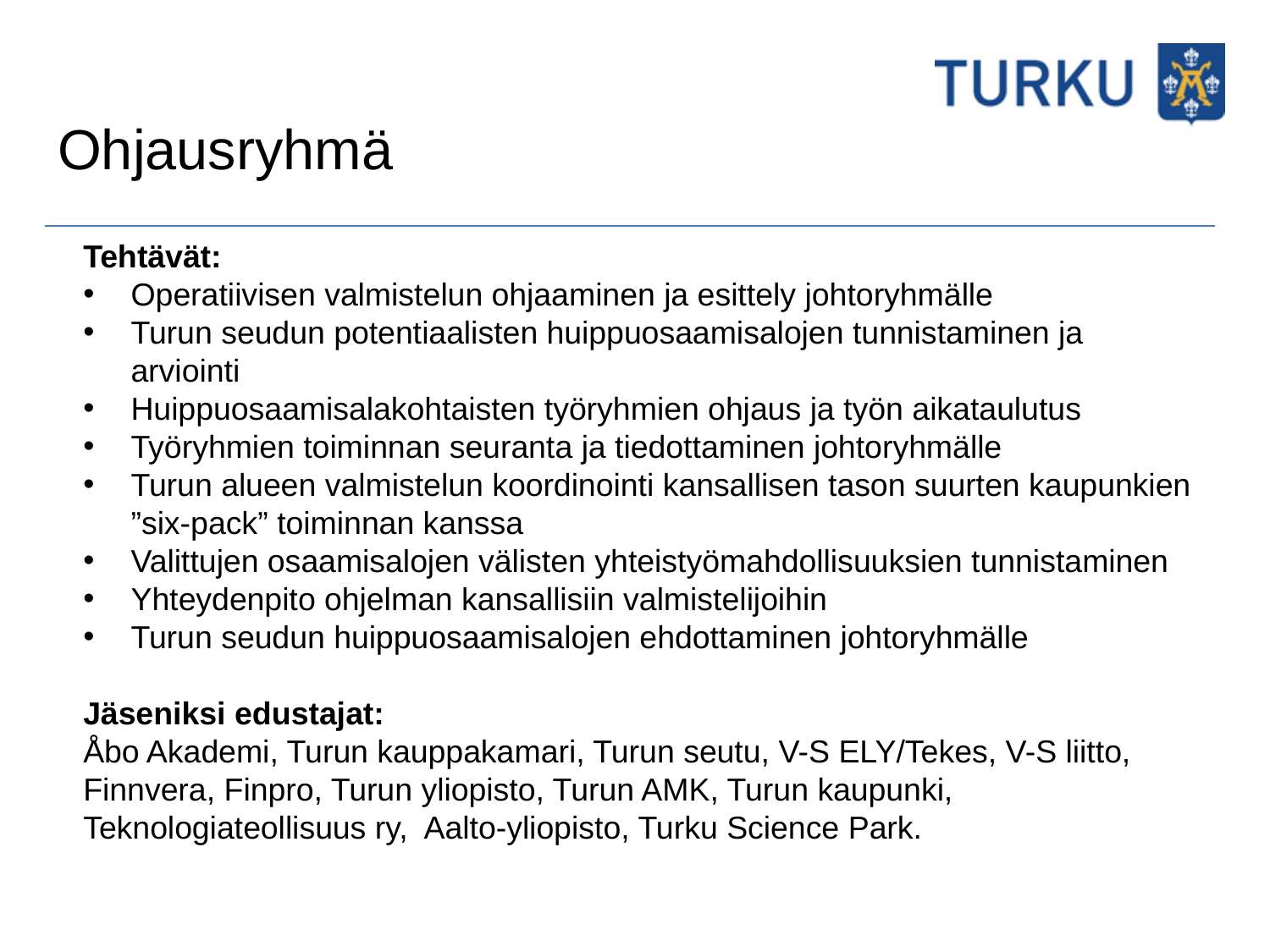

# Ohjausryhmä
Tehtävät:
Operatiivisen valmistelun ohjaaminen ja esittely johtoryhmälle
Turun seudun potentiaalisten huippuosaamisalojen tunnistaminen ja arviointi
Huippuosaamisalakohtaisten työryhmien ohjaus ja työn aikataulutus
Työryhmien toiminnan seuranta ja tiedottaminen johtoryhmälle
Turun alueen valmistelun koordinointi kansallisen tason suurten kaupunkien ”six-pack” toiminnan kanssa
Valittujen osaamisalojen välisten yhteistyömahdollisuuksien tunnistaminen
Yhteydenpito ohjelman kansallisiin valmistelijoihin
Turun seudun huippuosaamisalojen ehdottaminen johtoryhmälle

Jäseniksi edustajat:
Åbo Akademi, Turun kauppakamari, Turun seutu, V-S ELY/Tekes, V-S liitto, Finnvera, Finpro, Turun yliopisto, Turun AMK, Turun kaupunki,  Teknologiateollisuus ry,  Aalto-yliopisto, Turku Science Park.